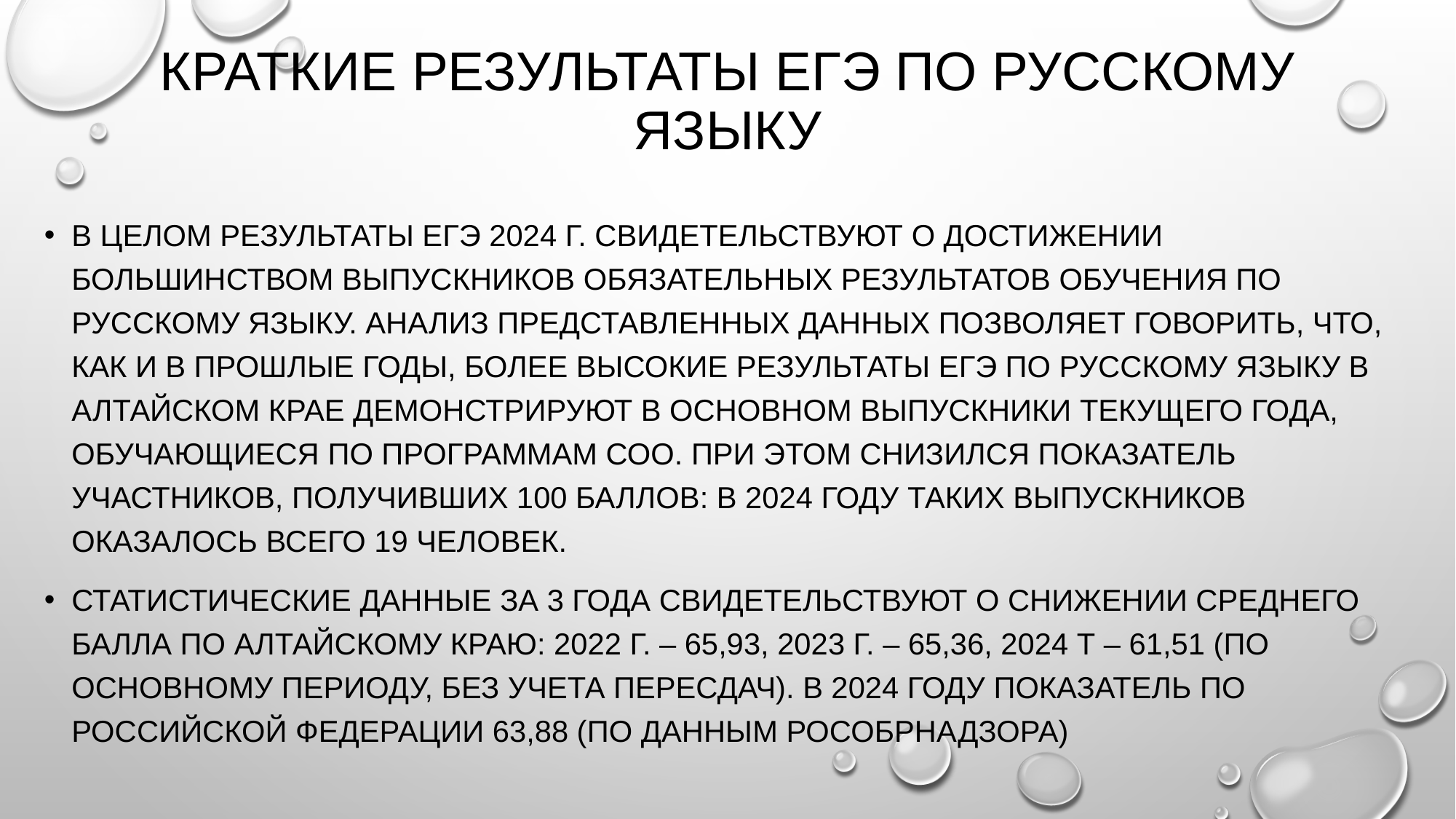

# Краткие результаты егэ по русскому языку
В целом результаты ЕГЭ 2024 г. свидетельствуют о достижении большинством выпускников обязательных результатов обучения по русскому языку. Анализ представленных данных позволяет говорить, что, как и в прошлые годы, более высокие результаты ЕГЭ по русскому языку в Алтайском крае демонстрируют в основном выпускники текущего года, обучающиеся по программам СОО. При этом снизился показатель участников, получивших 100 баллов: в 2024 году таких выпускников оказалось всего 19 человек.
Статистические данные за 3 года свидетельствуют о снижении среднего балла по Алтайскому краю: 2022 г. – 65,93, 2023 г. – 65,36, 2024 т – 61,51 (по основному периоду, без учета пересдач). В 2024 году показатель по российской федерации 63,88 (по данным рособрнадзора)